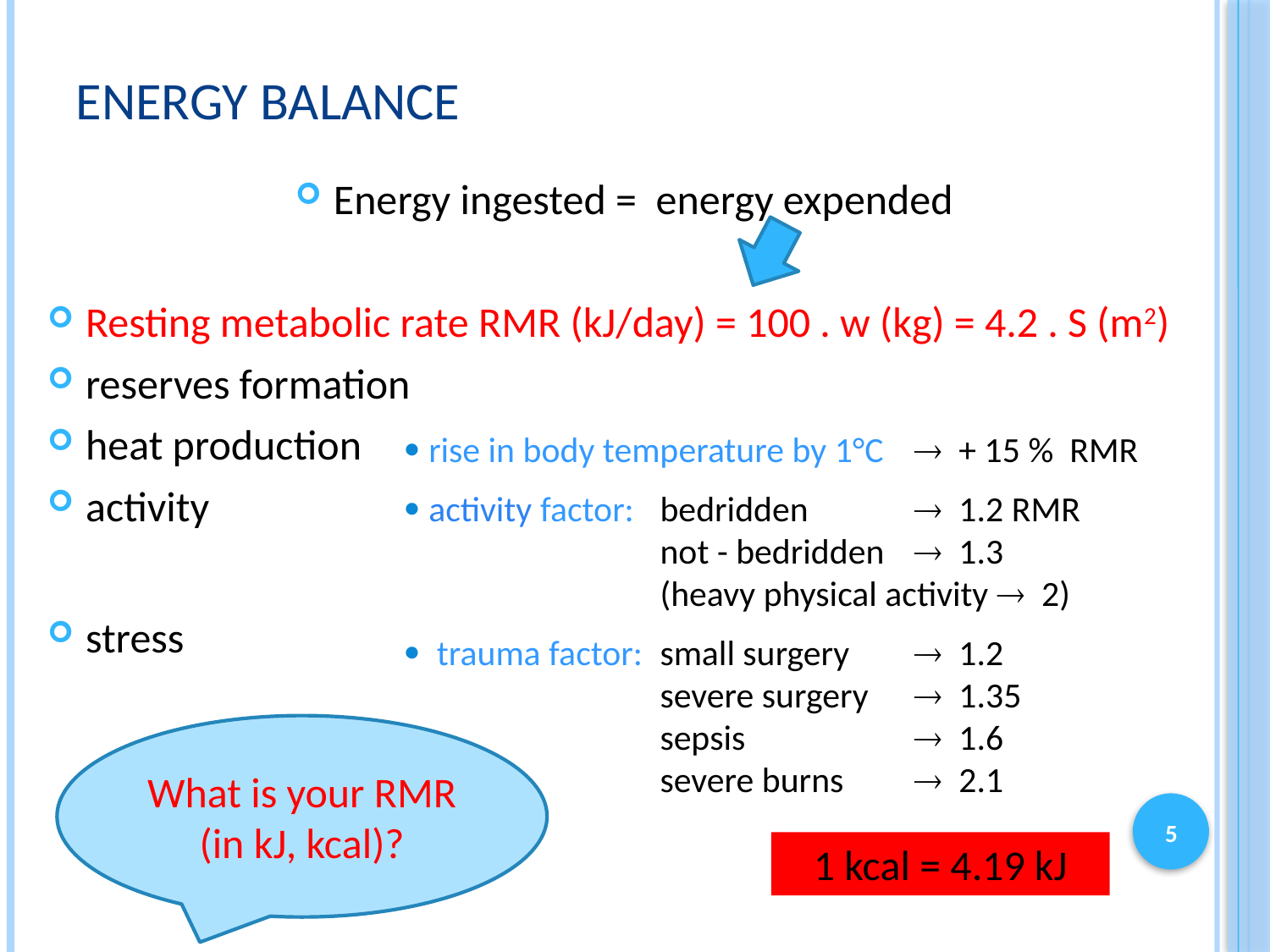

# Energy balance
Energy ingested =  energy expended

Resting metabolic rate RMR (kJ/day) = 100 . w (kg) = 4.2 . S (m2)
reserves formation
heat production
activity

stress

• rise in body temperature by 1°C	→  + 15 %  RMR

• activity factor:	bedridden	→  1.2 RMR
                               	not - bedridden 	→  1.3				(heavy physical activity →  2)

•  trauma factor:	small surgery	→  1.2
                              	severe surgery   	→  1.35
                              	sepsis    	             	→  1.6
                             	severe burns	→  2.1

What is your RMR
(in kJ, kcal)?
5
1 kcal = 4.19 kJ